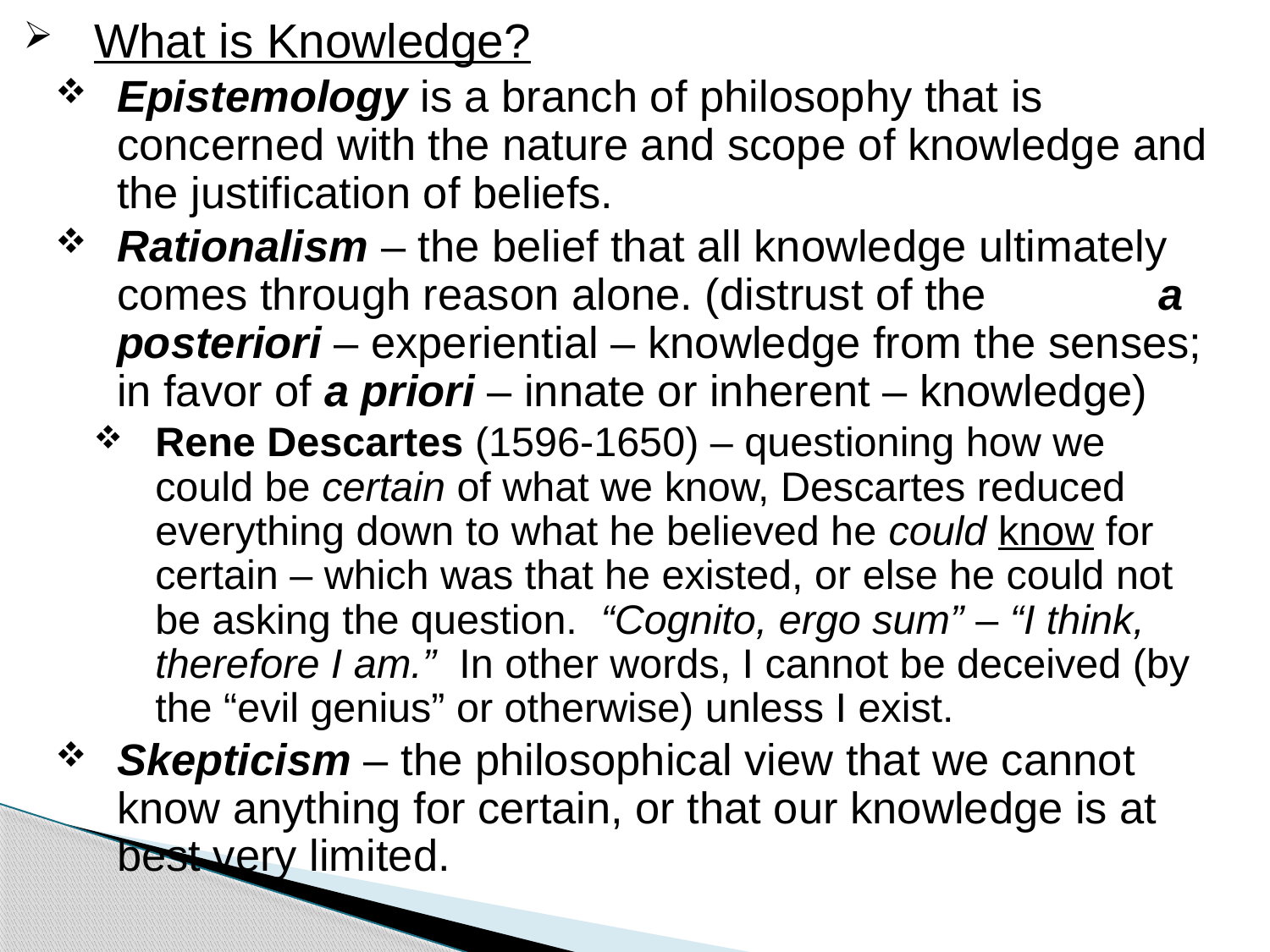

What is Knowledge?
Epistemology is a branch of philosophy that is concerned with the nature and scope of knowledge and the justification of beliefs.
Rationalism – the belief that all knowledge ultimately comes through reason alone. (distrust of the              a posteriori – experiential – knowledge from the senses; in favor of a priori – innate or inherent – knowledge)
Rene Descartes (1596-1650) – questioning how we could be certain of what we know, Descartes reduced everything down to what he believed he could know for certain – which was that he existed, or else he could not be asking the question.  “Cognito, ergo sum” – “I think, therefore I am.”  In other words, I cannot be deceived (by the “evil genius” or otherwise) unless I exist.
Skepticism – the philosophical view that we cannot know anything for certain, or that our knowledge is at best very limited.